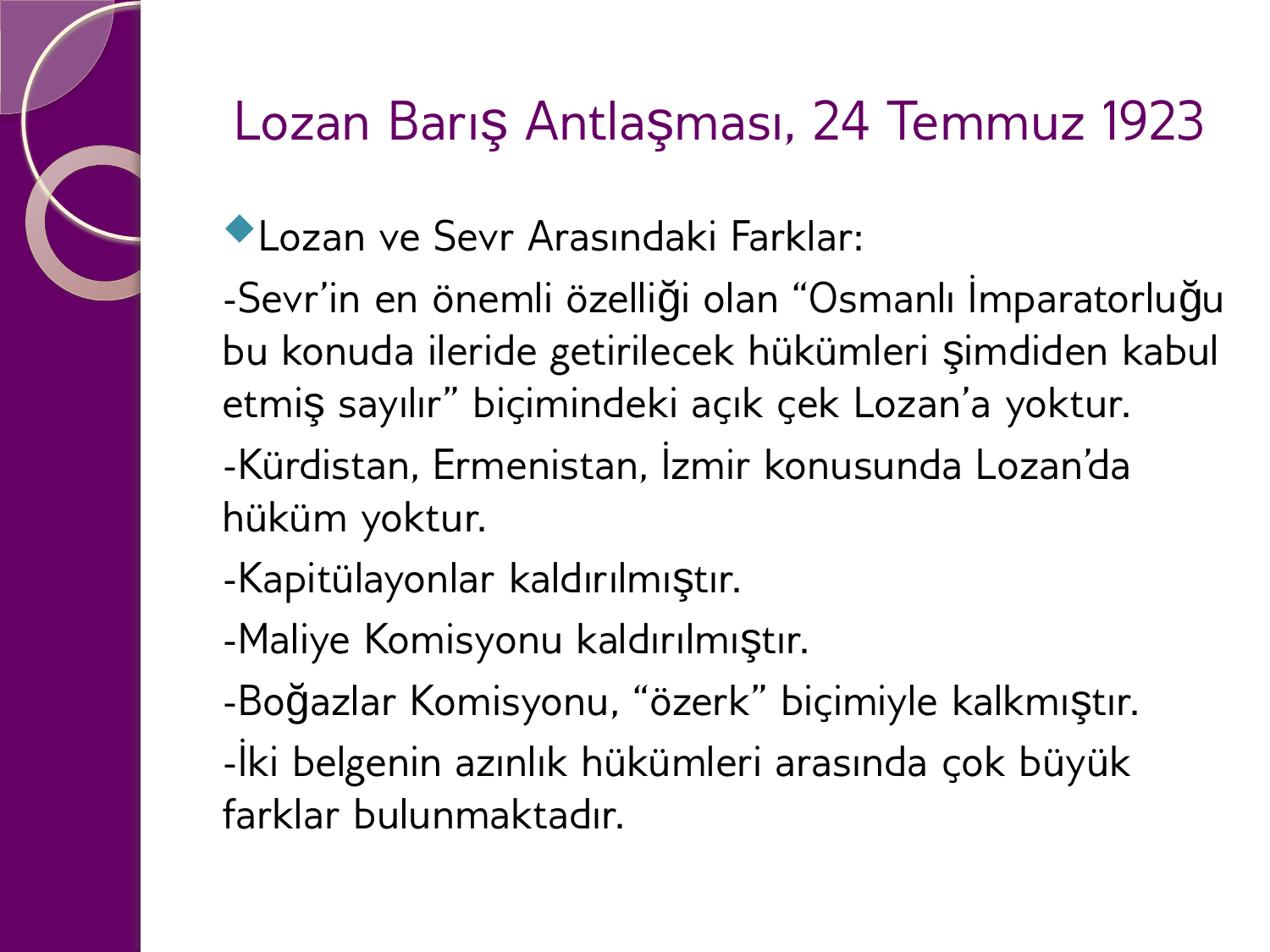

# Lozan Barış Antlaşması, 24 Temmuz 1923
Lozan ve Sevr Arasındaki Farklar:
-Sevr’in en önemli özelliği olan “Osmanlı İmparatorluğu bu konuda ileride getirilecek hükümleri şimdiden kabul etmiş sayılır” biçimindeki açık çek Lozan’a yoktur.
-Kürdistan, Ermenistan, İzmir konusunda Lozan’da hüküm yoktur.
-Kapitülayonlar kaldırılmıştır.
-Maliye Komisyonu kaldırılmıştır.
-Boğazlar Komisyonu, “özerk” biçimiyle kalkmıştır.
-İki belgenin azınlık hükümleri arasında çok büyük farklar bulunmaktadır.